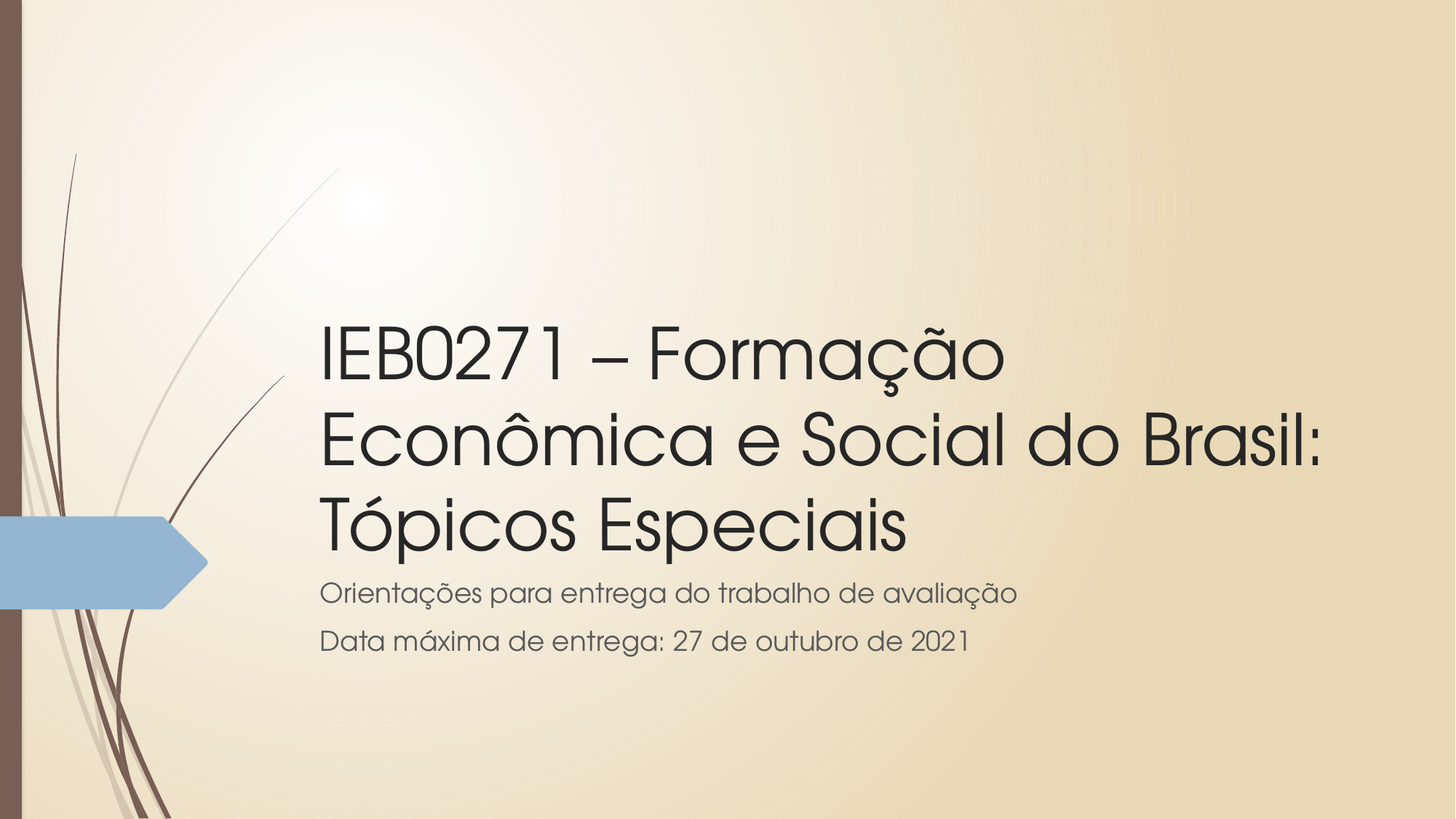

# IEB0271 – Formação Econômica e Social do Brasil: Tópicos Especiais
Orientações para entrega do trabalho de avaliação
Data máxima de entrega: 27 de outubro de 2021